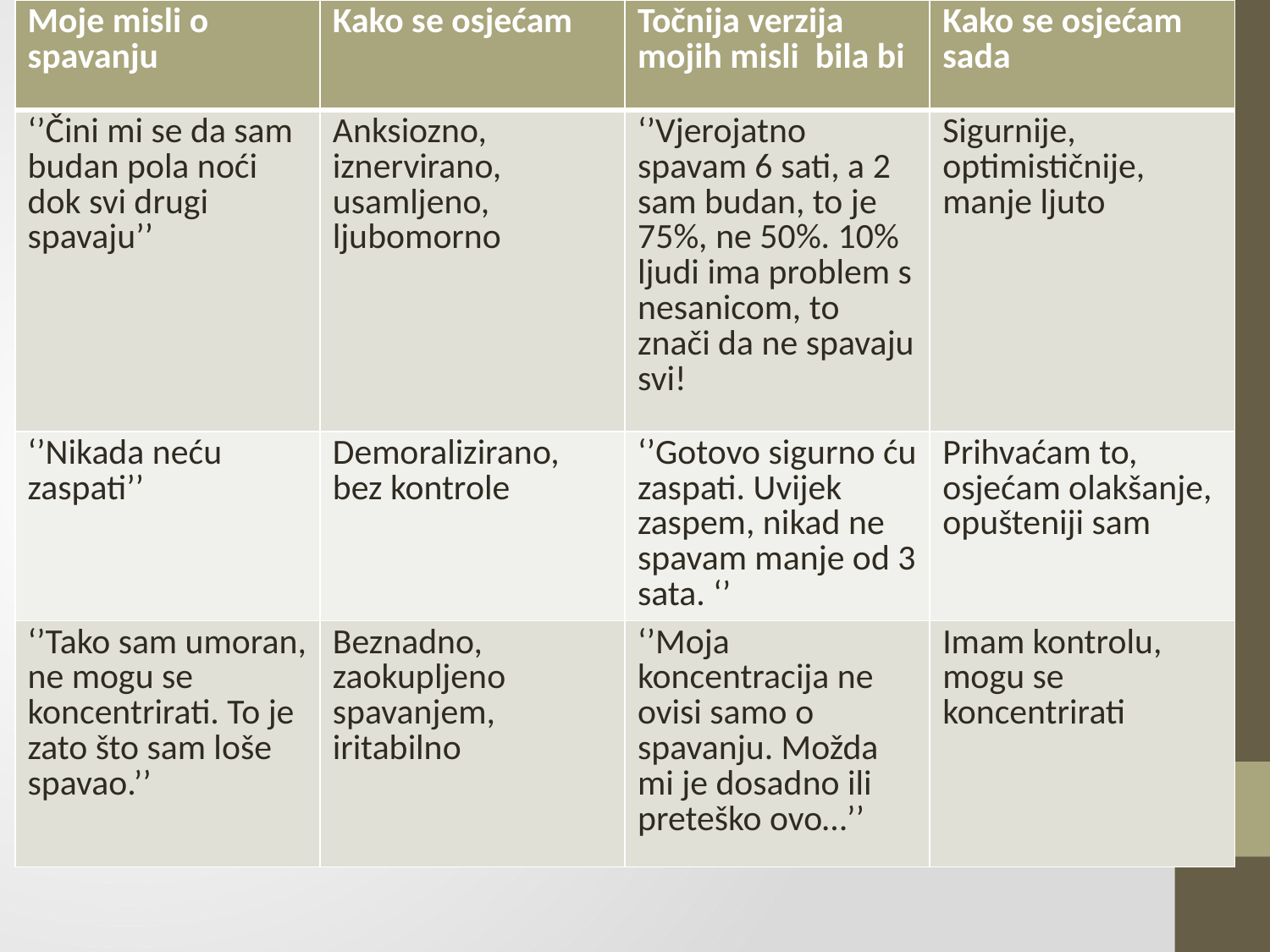

| Moje misli o spavanju | Kako se osjećam | Točnija verzija mojih misli bila bi | Kako se osjećam sada |
| --- | --- | --- | --- |
| ‘’Čini mi se da sam budan pola noći dok svi drugi spavaju’’ | Anksiozno, iznervirano, usamljeno, ljubomorno | ‘’Vjerojatno spavam 6 sati, a 2 sam budan, to je 75%, ne 50%. 10% ljudi ima problem s nesanicom, to znači da ne spavaju svi! | Sigurnije, optimističnije, manje ljuto |
| ‘’Nikada neću zaspati’’ | Demoralizirano, bez kontrole | ‘’Gotovo sigurno ću zaspati. Uvijek zaspem, nikad ne spavam manje od 3 sata. ‘’ | Prihvaćam to, osjećam olakšanje, opušteniji sam |
| ‘’Tako sam umoran, ne mogu se koncentrirati. To je zato što sam loše spavao.’’ | Beznadno, zaokupljeno spavanjem, iritabilno | ‘’Moja koncentracija ne ovisi samo o spavanju. Možda mi je dosadno ili preteško ovo…’’ | Imam kontrolu, mogu se koncentrirati |